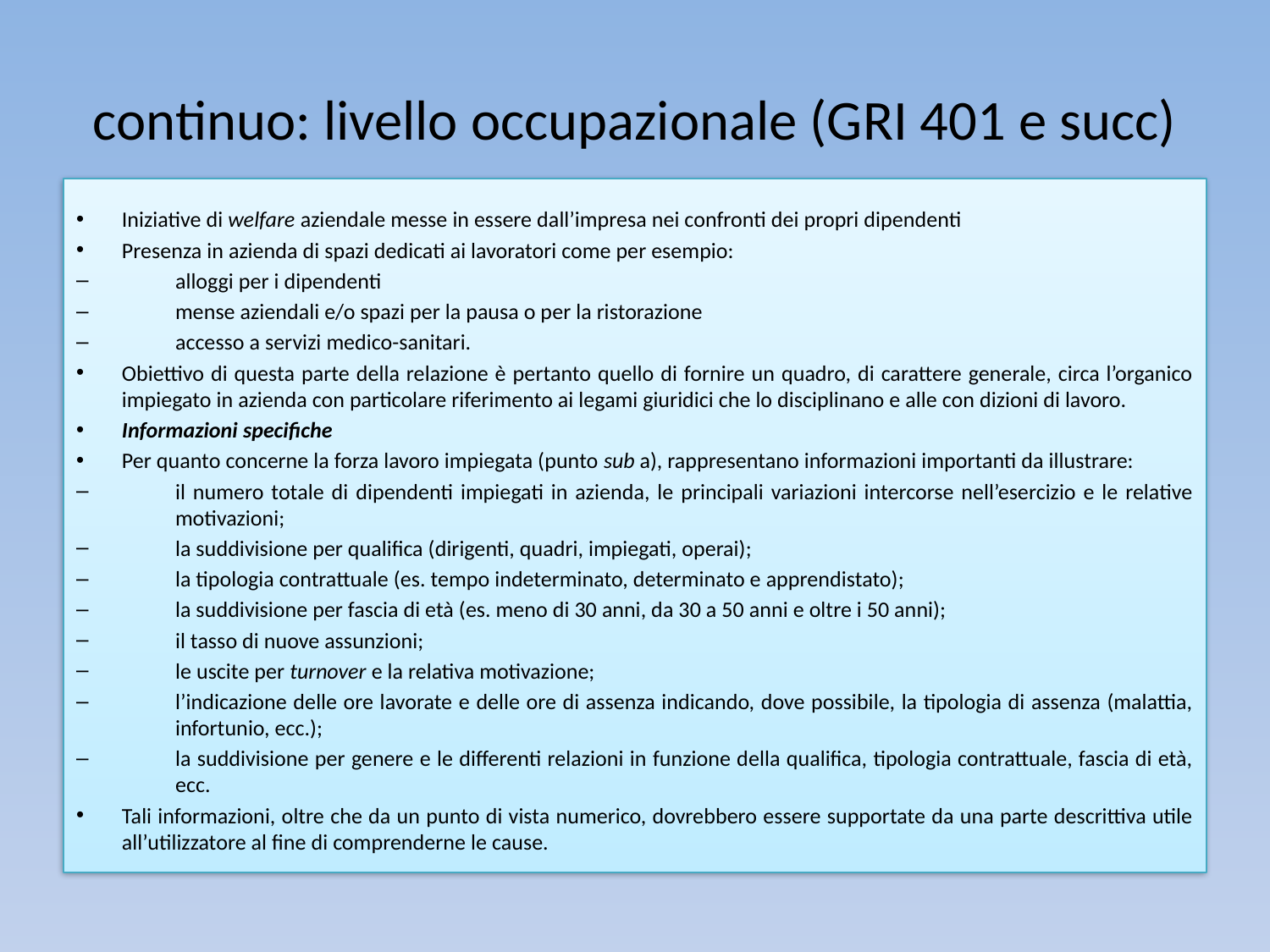

# continuo: livello occupazionale (GRI 401 e succ)

Iniziative di welfare aziendale messe in essere dall’impresa nei confronti dei propri dipendenti
Presenza in azienda di spazi dedicati ai lavoratori come per esempio:
alloggi per i dipendenti
mense aziendali e/o spazi per la pausa o per la ristorazione
accesso a servizi medico-sanitari.
Obiettivo di questa parte della relazione è pertanto quello di fornire un quadro, di carattere generale, circa l’organico impiegato in azienda con particolare riferimento ai legami giuridici che lo disciplinano e alle con dizioni di lavoro.
Informazioni specifiche
Per quanto concerne la forza lavoro impiegata (punto sub a), rappresentano informazioni importanti da illustrare:
il numero totale di dipendenti impiegati in azienda, le principali variazioni intercorse nell’esercizio e le relative motivazioni;
la suddivisione per qualifica (dirigenti, quadri, impiegati, operai);
la tipologia contrattuale (es. tempo indeterminato, determinato e apprendistato);
la suddivisione per fascia di età (es. meno di 30 anni, da 30 a 50 anni e oltre i 50 anni);
il tasso di nuove assunzioni;
le uscite per turnover e la relativa motivazione;
l’indicazione delle ore lavorate e delle ore di assenza indicando, dove possibile, la tipologia di assenza (malattia, infortunio, ecc.);
la suddivisione per genere e le differenti relazioni in funzione della qualifica, tipologia contrattuale, fascia di età, ecc.
Tali informazioni, oltre che da un punto di vista numerico, dovrebbero essere supportate da una parte descrittiva utile all’utilizzatore al fine di comprenderne le cause.